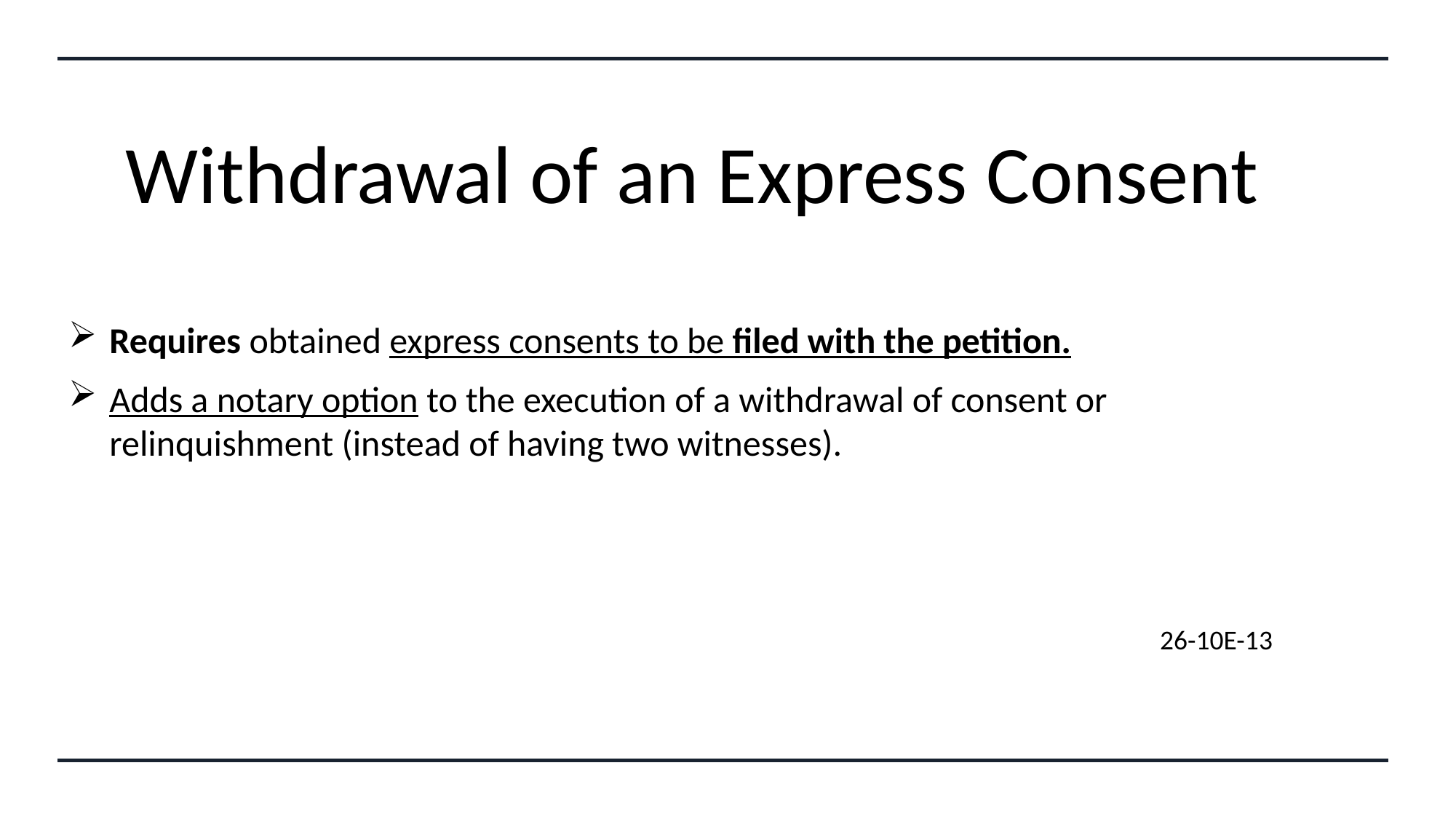

# Withdrawal of an Express Consent
Requires obtained express consents to be filed with the petition.
Adds a notary option to the execution of a withdrawal of consent or relinquishment (instead of having two witnesses).

										26-10E-13